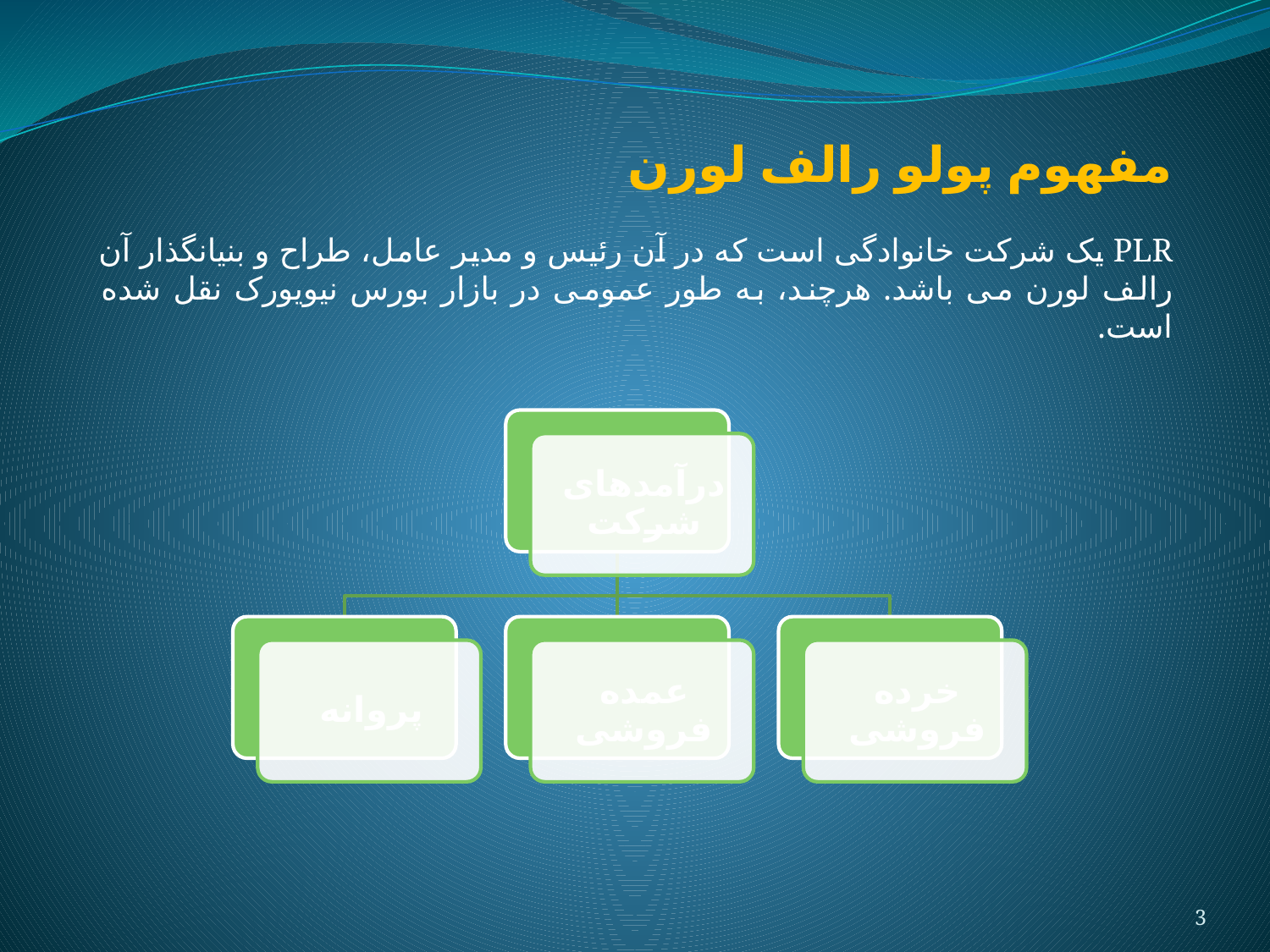

مفهوم پولو رالف لورن

PLR یک شرکت خانوادگی است که در آن رئیس و مدیر عامل، طراح و بنیانگذار آن رالف لورن می باشد. هرچند، به طور عمومی در بازار بورس نیویورک نقل شده است.
درآمدهای شرکت
پروانه
عمده فروشی
خرده فروشی
3